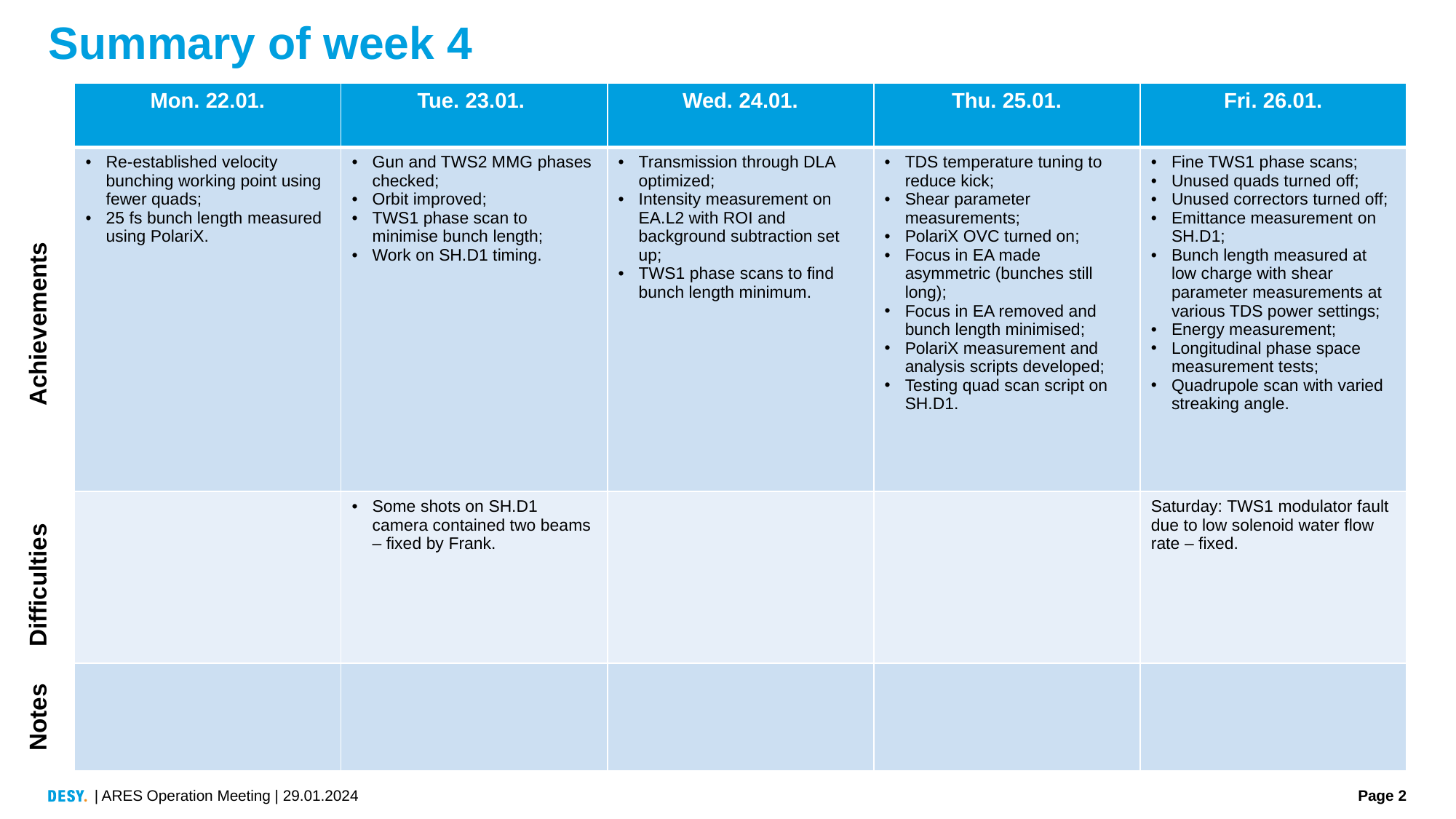

# Summary of week 4
| Mon. 22.01. | Tue. 23.01. | Wed. 24.01. | Thu. 25.01. | Fri. 26.01. |
| --- | --- | --- | --- | --- |
| Re-established velocity bunching working point using fewer quads; 25 fs bunch length measured using PolariX. | Gun and TWS2 MMG phases checked; Orbit improved; TWS1 phase scan to minimise bunch length; Work on SH.D1 timing. | Transmission through DLA optimized; Intensity measurement on EA.L2 with ROI and background subtraction set up; TWS1 phase scans to find bunch length minimum. | TDS temperature tuning to reduce kick; Shear parameter measurements; PolariX OVC turned on; Focus in EA made asymmetric (bunches still long); Focus in EA removed and bunch length minimised; PolariX measurement and analysis scripts developed; Testing quad scan script on SH.D1. | Fine TWS1 phase scans; Unused quads turned off; Unused correctors turned off; Emittance measurement on SH.D1; Bunch length measured at low charge with shear parameter measurements at various TDS power settings; Energy measurement; Longitudinal phase space measurement tests; Quadrupole scan with varied streaking angle. |
|  | Some shots on SH.D1 camera contained two beams – fixed by Frank. |  |  | Saturday: TWS1 modulator fault due to low solenoid water flow rate – fixed. |
|  |  |  |  |  |
Achievements
Difficulties
Notes
| ARES Operation Meeting | 29.01.2024